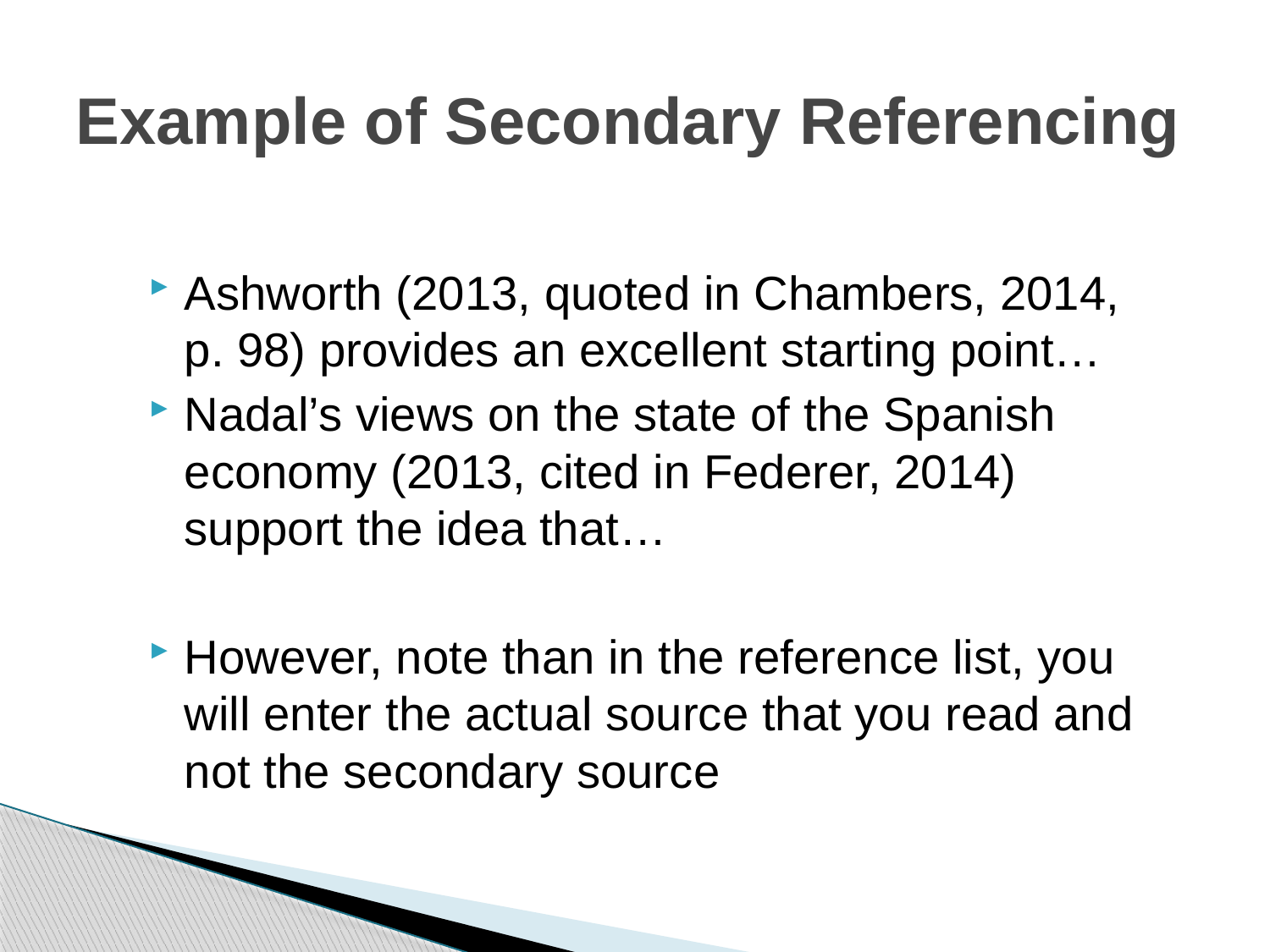

# Example of Secondary Referencing
Ashworth (2013, quoted in Chambers, 2014, p. 98) provides an excellent starting point…
Nadal’s views on the state of the Spanish economy (2013, cited in Federer, 2014) support the idea that…

However, note than in the reference list, you will enter the actual source that you read and not the secondary source